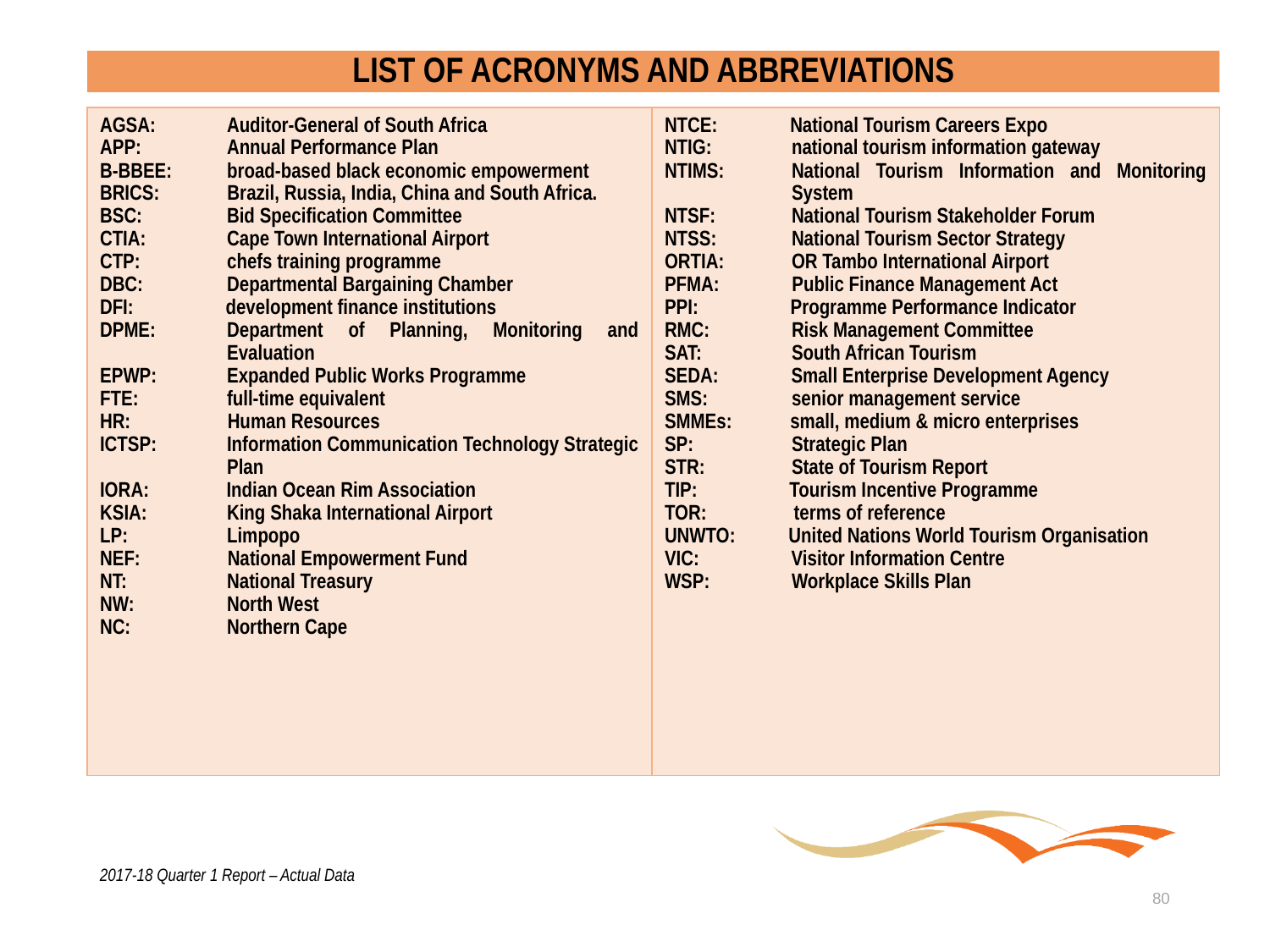

# LIST OF ACRONYMS AND ABBREVIATIONS
| AGSA: Auditor-General of South Africa APP: Annual Performance Plan B-BBEE: broad-based black economic empowerment BRICS: Brazil, Russia, India, China and South Africa. BSC: Bid Specification Committee CTIA: Cape Town International Airport CTP: chefs training programme DBC: Departmental Bargaining Chamber DFI: development finance institutions DPME: Department of Planning, Monitoring and Evaluation EPWP: Expanded Public Works Programme FTE: full-time equivalent HR: Human Resources ICTSP: Information Communication Technology Strategic Plan IORA: Indian Ocean Rim Association KSIA: King Shaka International Airport LP: Limpopo NEF: National Empowerment Fund NT: National Treasury NW: North West NC: Northern Cape | NTCE: National Tourism Careers Expo NTIG: national tourism information gateway NTIMS: National Tourism Information and Monitoring System NTSF: National Tourism Stakeholder Forum NTSS: National Tourism Sector Strategy ORTIA: OR Tambo International Airport PFMA: Public Finance Management Act PPI: Programme Performance Indicator RMC: Risk Management Committee SAT: South African Tourism SEDA: Small Enterprise Development Agency SMS: senior management service SMMEs: small, medium & micro enterprises SP: Strategic Plan STR: State of Tourism Report TIP: Tourism Incentive Programme TOR: terms of reference UNWTO: United Nations World Tourism Organisation VIC: Visitor Information Centre WSP: Workplace Skills Plan |
| --- | --- |
2017-18 Quarter 1 Report – Actual Data
80